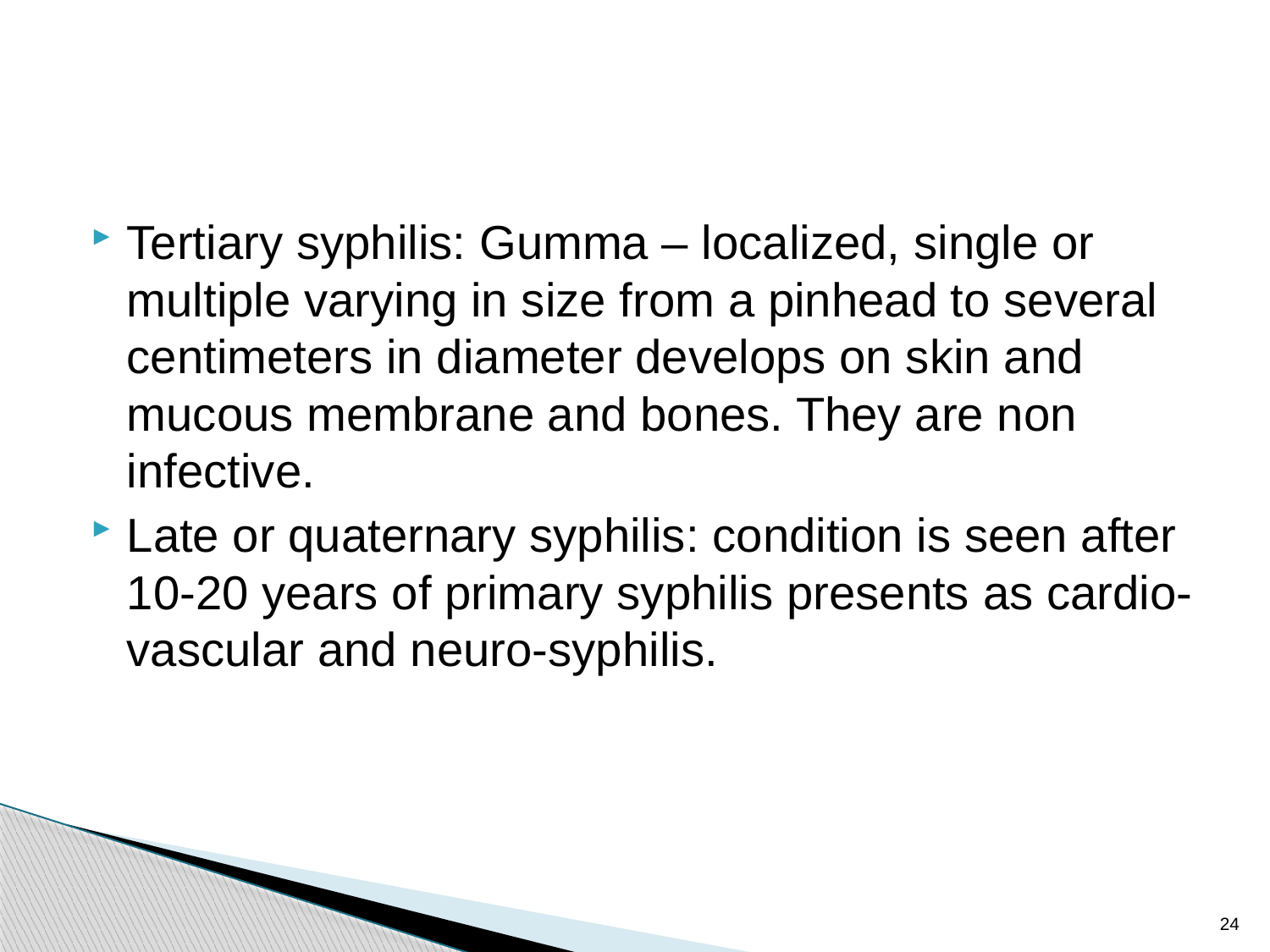

#
Tertiary syphilis: Gumma – localized, single or multiple varying in size from a pinhead to several centimeters in diameter develops on skin and mucous membrane and bones. They are non infective.
Late or quaternary syphilis: condition is seen after 10-20 years of primary syphilis presents as cardio-vascular and neuro-syphilis.

24